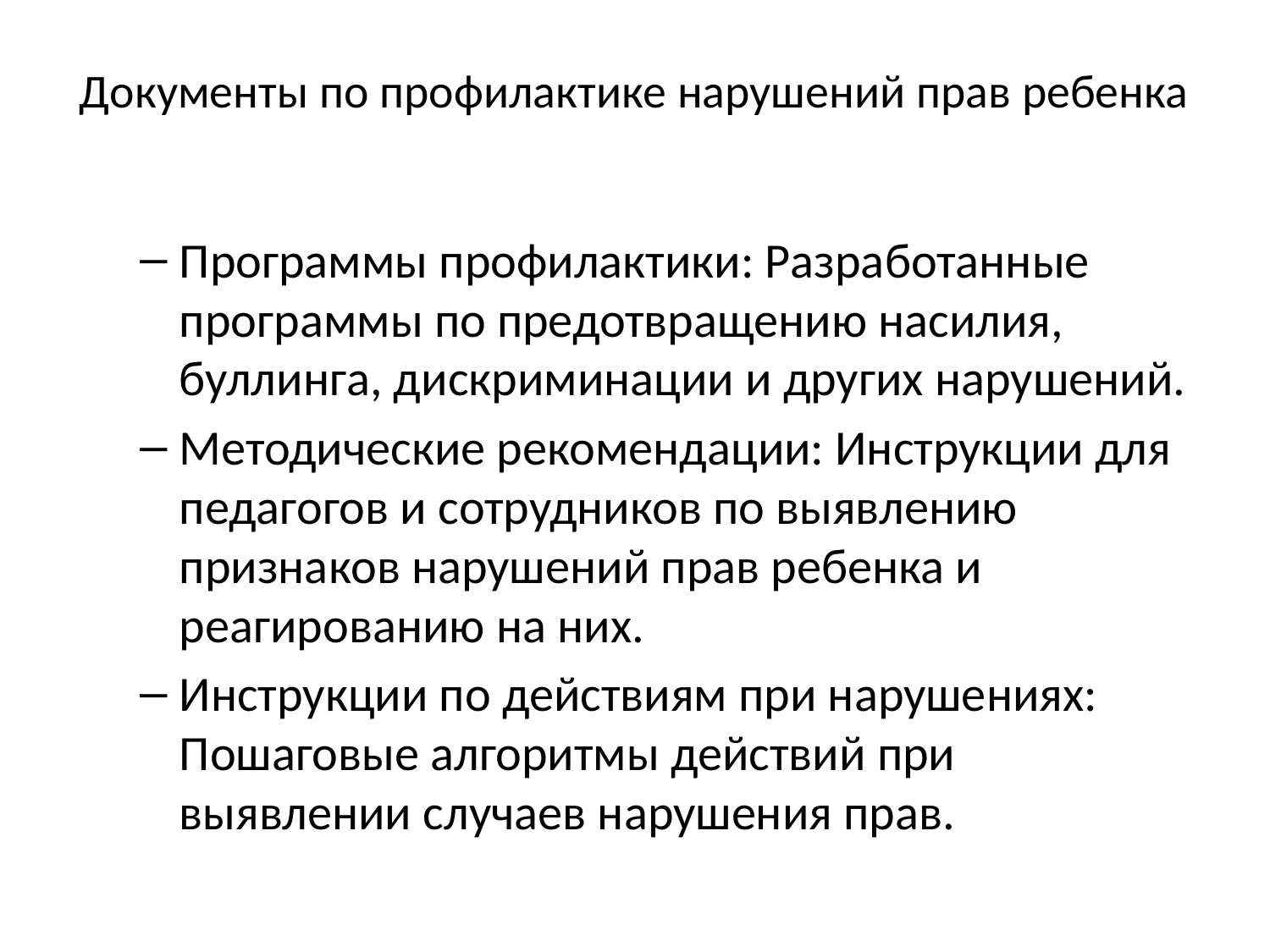

# Документы по профилактике нарушений прав ребенка
Программы профилактики: Разработанные программы по предотвращению насилия, буллинга, дискриминации и других нарушений.
Методические рекомендации: Инструкции для педагогов и сотрудников по выявлению признаков нарушений прав ребенка и реагированию на них.
Инструкции по действиям при нарушениях: Пошаговые алгоритмы действий при выявлении случаев нарушения прав.